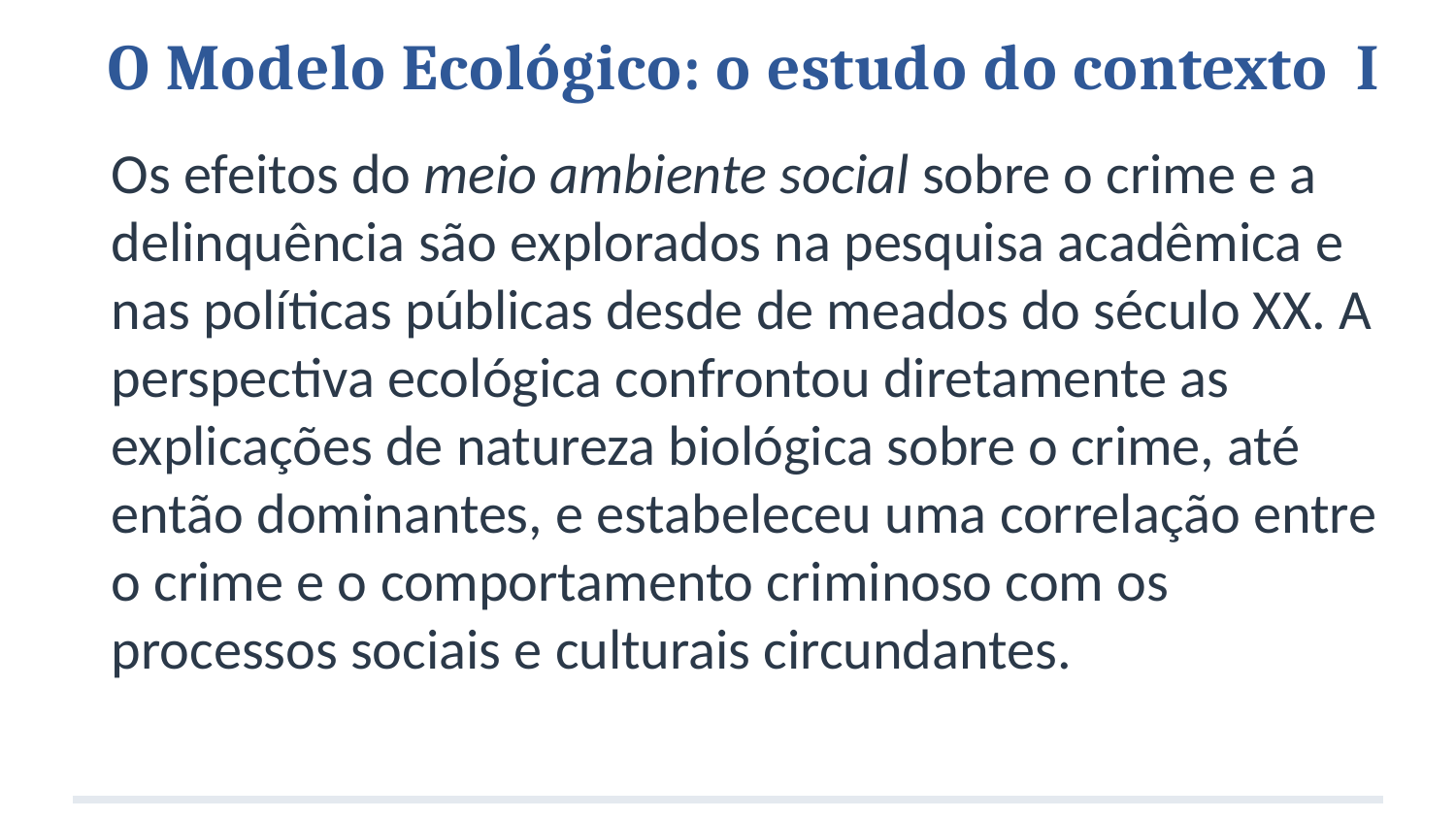

O Modelo Ecológico: o estudo do contexto  I
# Os efeitos do meio ambiente social sobre o crime e a delinquência são explorados na pesquisa acadêmica e nas políticas públicas desde de meados do século XX. A perspectiva ecológica confrontou diretamente as explicações de natureza biológica sobre o crime, até então dominantes, e estabeleceu uma correlação entre o crime e o comportamento criminoso com os processos sociais e culturais circundantes.